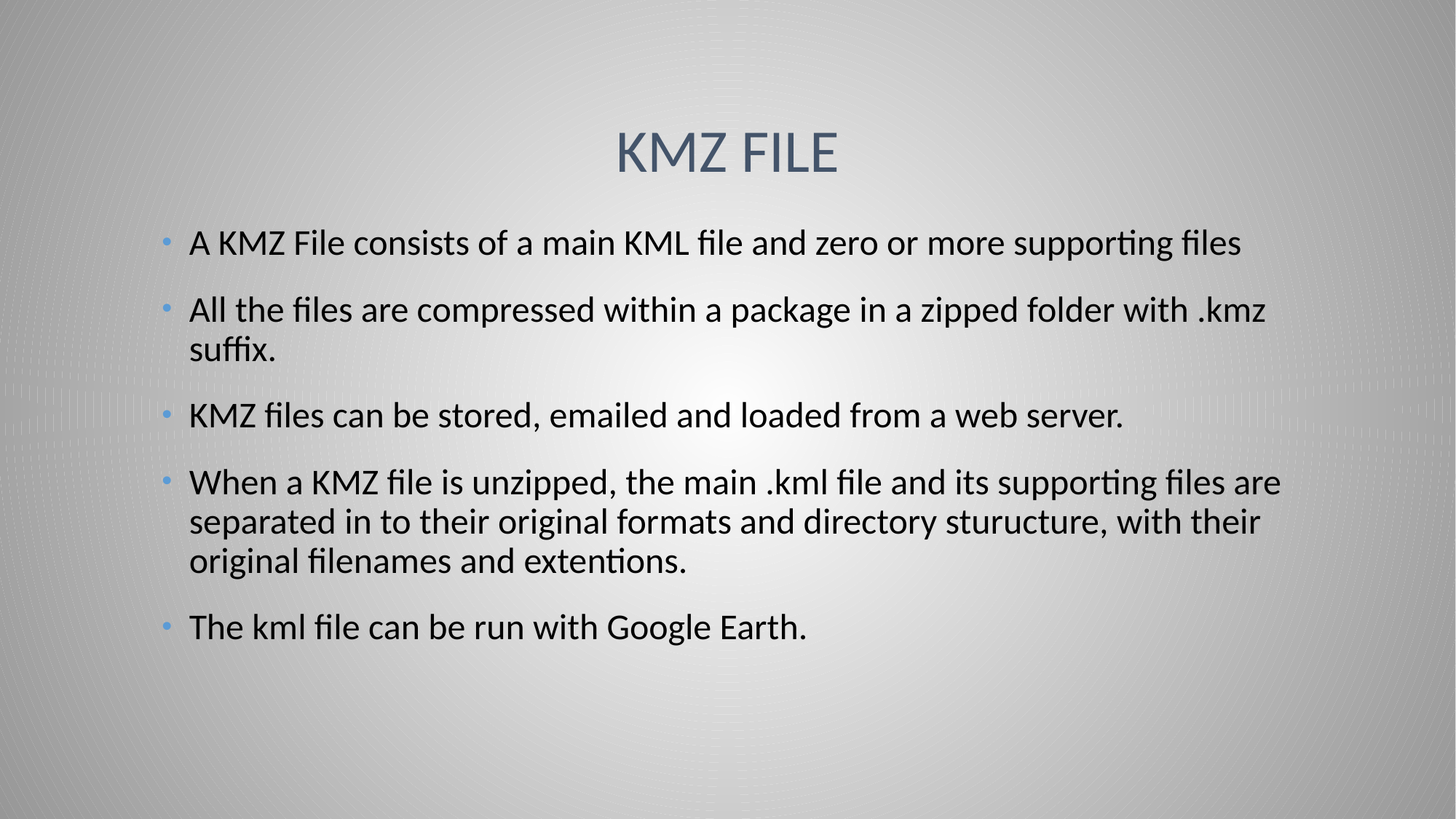

# KMZ File
A KMZ File consists of a main KML file and zero or more supporting files
All the files are compressed within a package in a zipped folder with .kmz suffix.
KMZ files can be stored, emailed and loaded from a web server.
When a KMZ file is unzipped, the main .kml file and its supporting files are separated in to their original formats and directory sturucture, with their original filenames and extentions.
The kml file can be run with Google Earth.